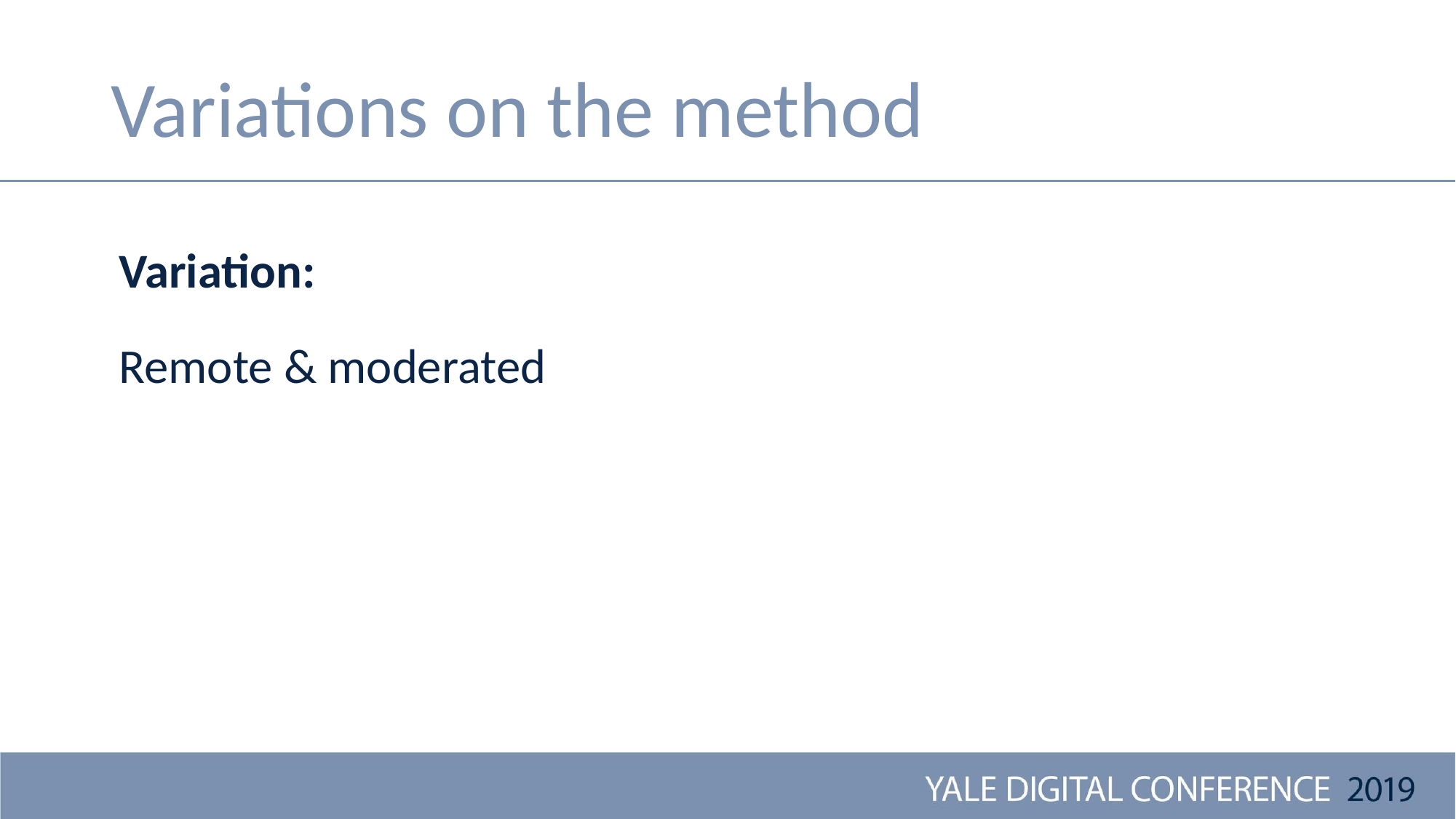

# Variations on the method
Variation:
Remote & moderated